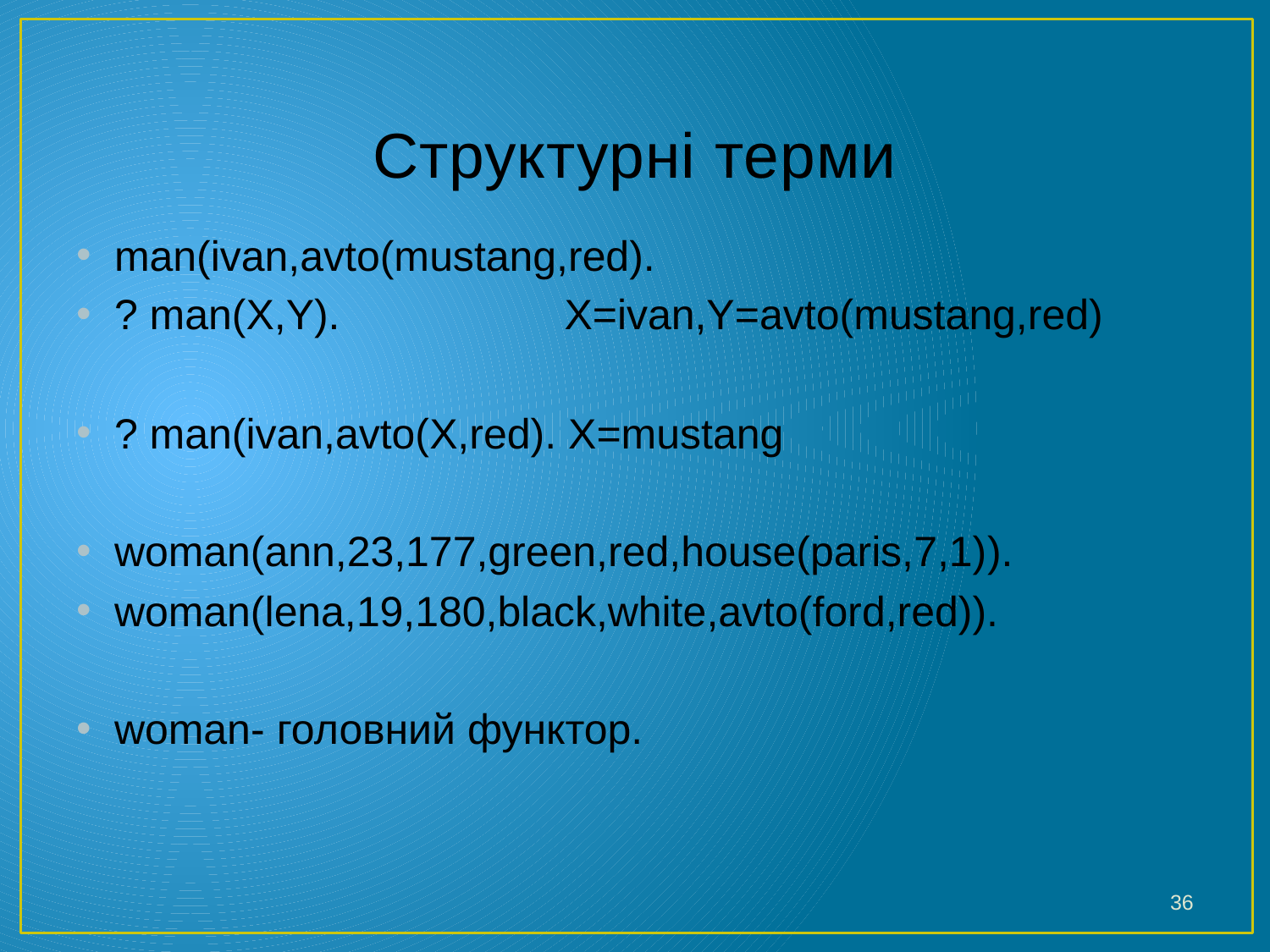

# Структурні терми
man(ivan,avto(mustang,red).
? man(X,Y).                   X=ivan,Y=avto(mustang,red)

? man(ivan,avto(X,red). X=mustang

woman(ann,23,177,green,red,house(paris,7,1)).
woman(lena,19,180,black,white,avto(ford,red)).

woman- головний функтор.

36